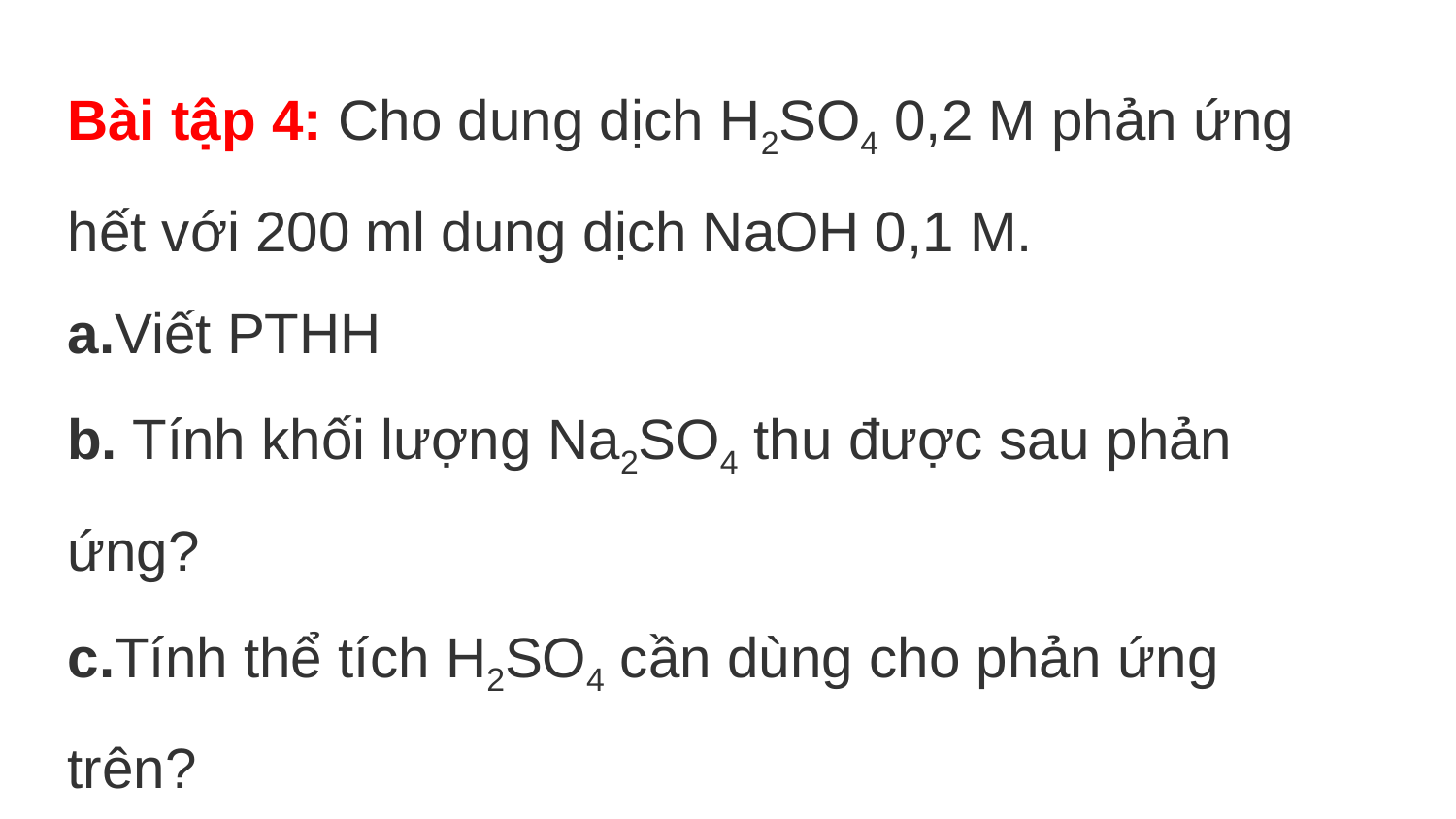

Bài tập 4: Cho dung dịch H2SO4 0,2 M phản ứng hết với 200 ml dung dịch NaOH 0,1 M.
a.Viết PTHH
b. Tính khối lượng Na2SO4 thu được sau phản ứng?
c.Tính thể tích H2SO4 cần dùng cho phản ứng trên?